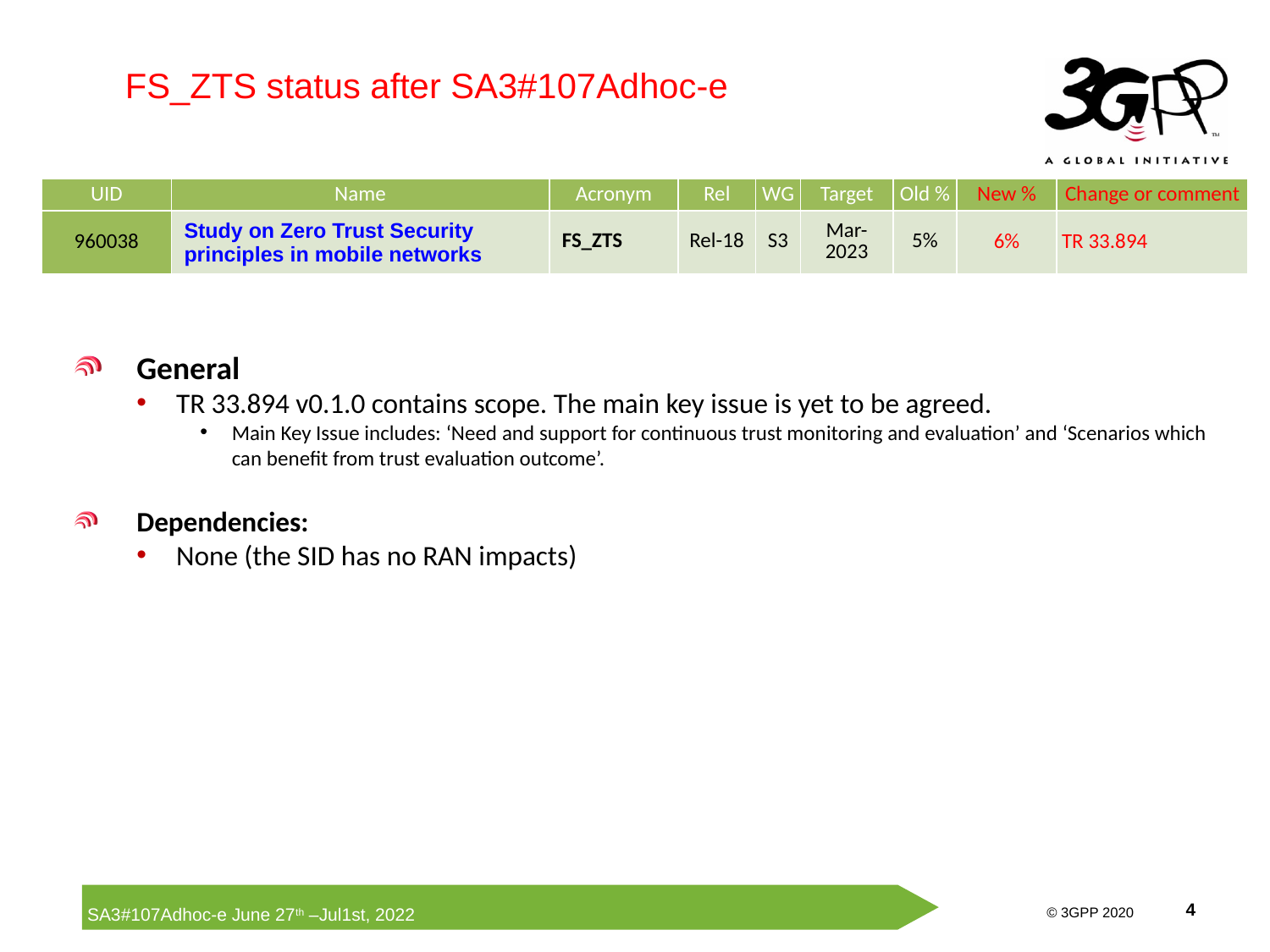

FS_ZTS status after SA3#107Adhoc-e
| UID | Name | Acronym | Rel | WG | Target | Old % | New % | Change or comment |
| --- | --- | --- | --- | --- | --- | --- | --- | --- |
| 960038 | Study on Zero Trust Security principles in mobile networks | FS\_ZTS | Rel-18 | S3 | Mar-2023 | 5% | 6% | TR 33.894 |
General
TR 33.894 v0.1.0 contains scope. The main key issue is yet to be agreed.
Main Key Issue includes: ‘Need and support for continuous trust monitoring and evaluation’ and ‘Scenarios which can benefit from trust evaluation outcome’.

Dependencies:
None (the SID has no RAN impacts)